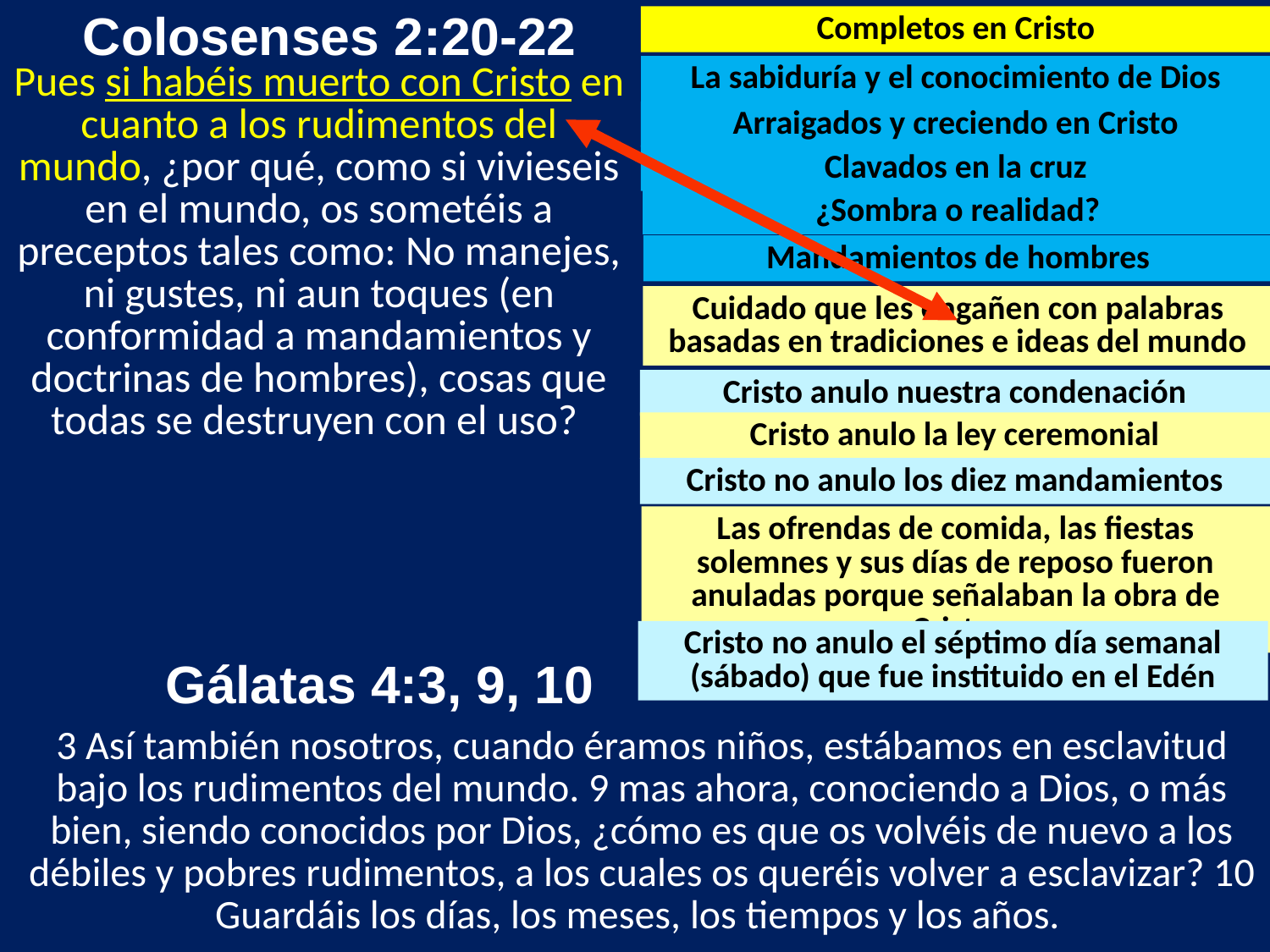

Colosenses 2:20-22
Completos en Cristo
La sabiduría y el conocimiento de Dios
Pues si habéis muerto con Cristo en cuanto a los rudimentos del mundo, ¿por qué, como si vivieseis en el mundo, os sometéis a preceptos tales como: No manejes, ni gustes, ni aun toques (en conformidad a mandamientos y doctrinas de hombres), cosas que todas se destruyen con el uso?
Arraigados y creciendo en Cristo
Clavados en la cruz
¿Sombra o realidad?
Mandamientos de hombres
Cuidado que les engañen con palabras basadas en tradiciones e ideas del mundo
Cristo anulo nuestra condenación
Cristo anulo la ley ceremonial
Cristo no anulo los diez mandamientos
Las ofrendas de comida, las fiestas solemnes y sus días de reposo fueron anuladas porque señalaban la obra de Cristo
Cristo no anulo el séptimo día semanal (sábado) que fue instituido en el Edén
Gálatas 4:3, 9, 10
3 Así también nosotros, cuando éramos niños, estábamos en esclavitud bajo los rudimentos del mundo. 9 mas ahora, conociendo a Dios, o más bien, siendo conocidos por Dios, ¿cómo es que os volvéis de nuevo a los débiles y pobres rudimentos, a los cuales os queréis volver a esclavizar? 10 Guardáis los días, los meses, los tiempos y los años.